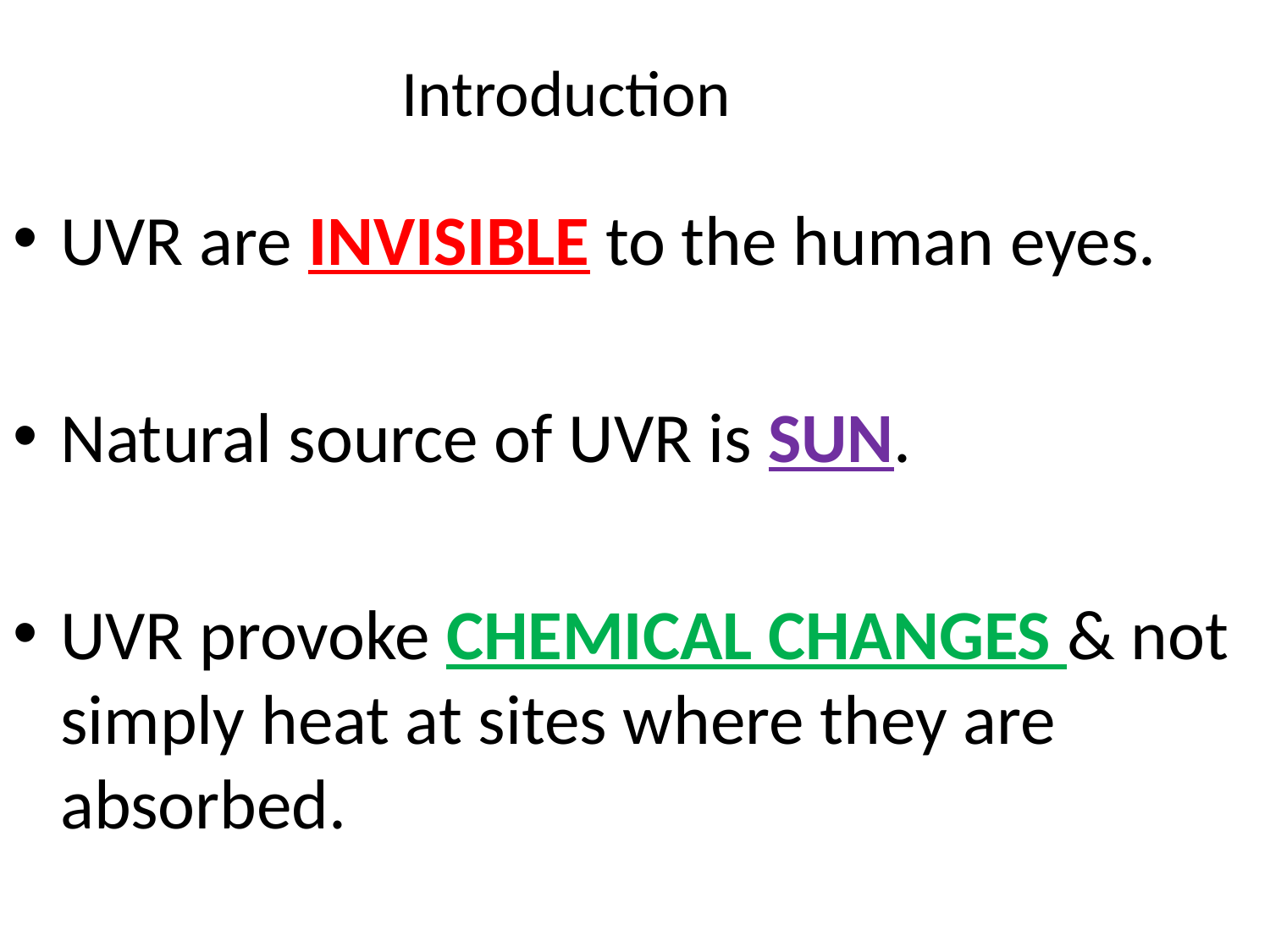

# Introduction
UVR are INVISIBLE to the human eyes.

Natural source of UVR is SUN.

UVR provoke CHEMICAL CHANGES & not simply heat at sites where they are absorbed.